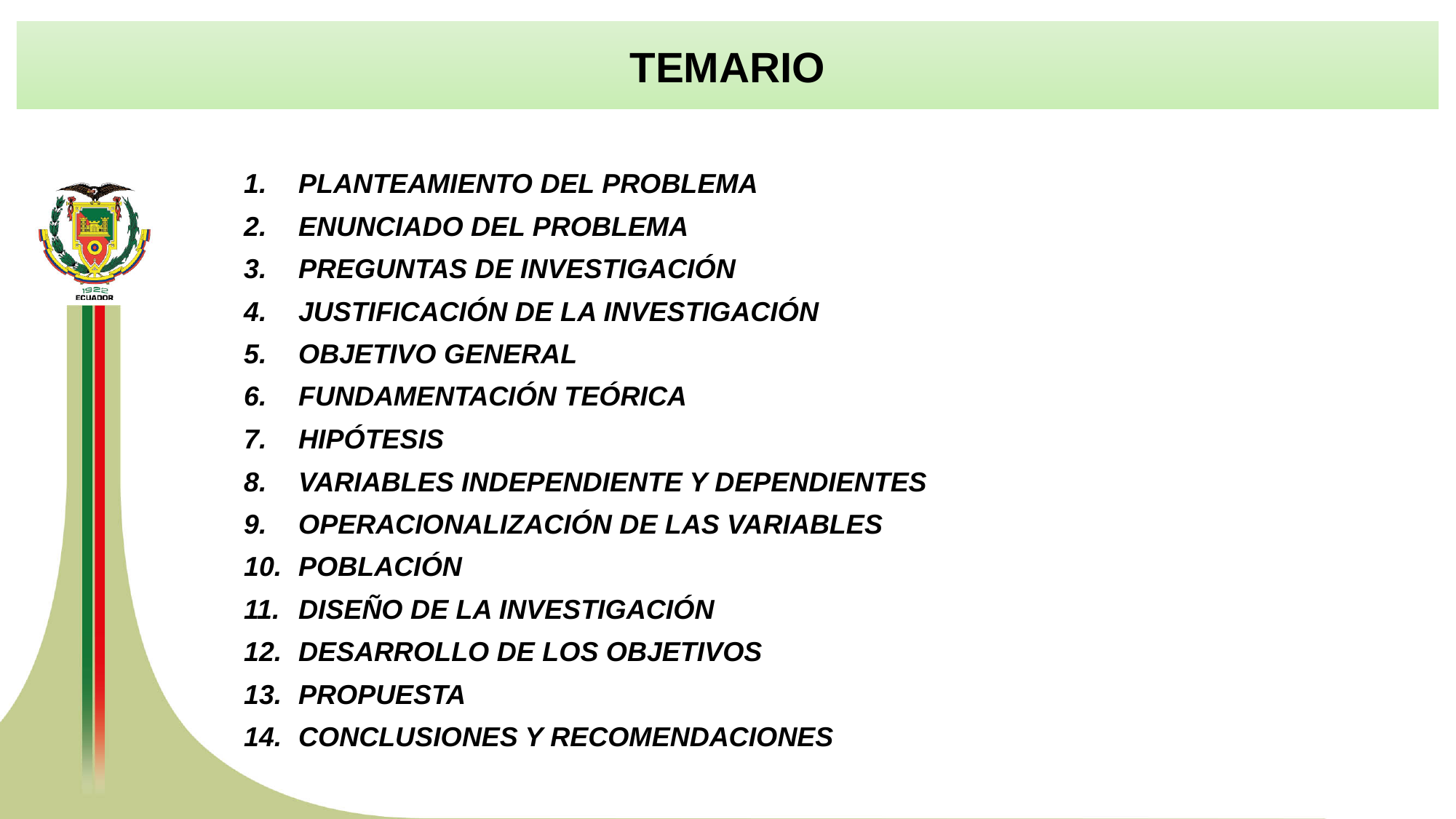

TEMARIO
PLANTEAMIENTO DEL PROBLEMA
ENUNCIADO DEL PROBLEMA
PREGUNTAS DE INVESTIGACIÓN
JUSTIFICACIÓN DE LA INVESTIGACIÓN
OBJETIVO GENERAL
FUNDAMENTACIÓN TEÓRICA
HIPÓTESIS
VARIABLES INDEPENDIENTE Y DEPENDIENTES
OPERACIONALIZACIÓN DE LAS VARIABLES
POBLACIÓN
DISEÑO DE LA INVESTIGACIÓN
DESARROLLO DE LOS OBJETIVOS
PROPUESTA
CONCLUSIONES Y RECOMENDACIONES